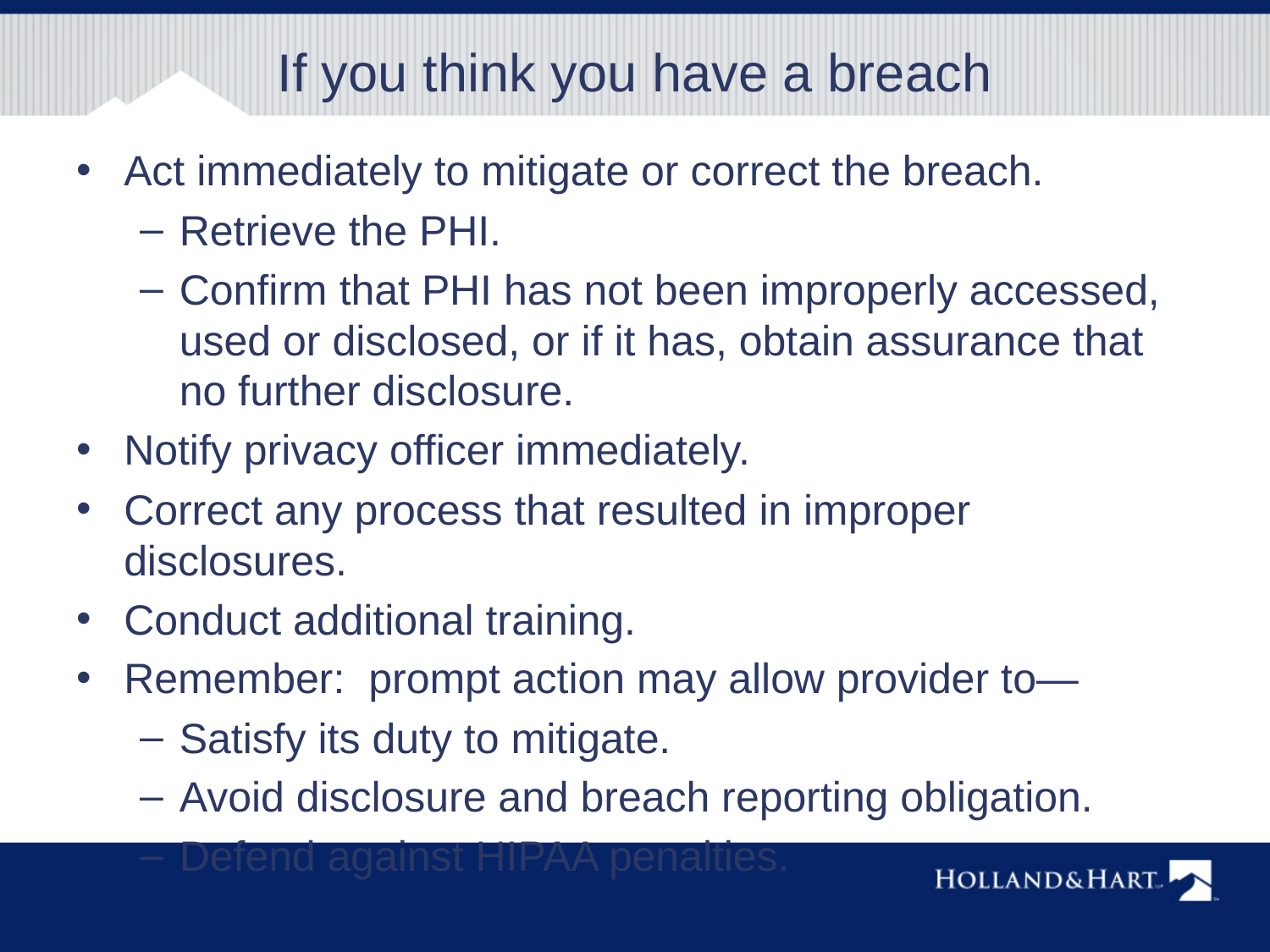

# If you think you have a breach
Act immediately to mitigate or correct the breach.
Retrieve the PHI.
Confirm that PHI has not been improperly accessed, used or disclosed, or if it has, obtain assurance that no further disclosure.
Notify privacy officer immediately.
Correct any process that resulted in improper disclosures.
Conduct additional training.
Remember:  prompt action may allow provider to—
Satisfy its duty to mitigate.
Avoid disclosure and breach reporting obligation.
Defend against HIPAA penalties.